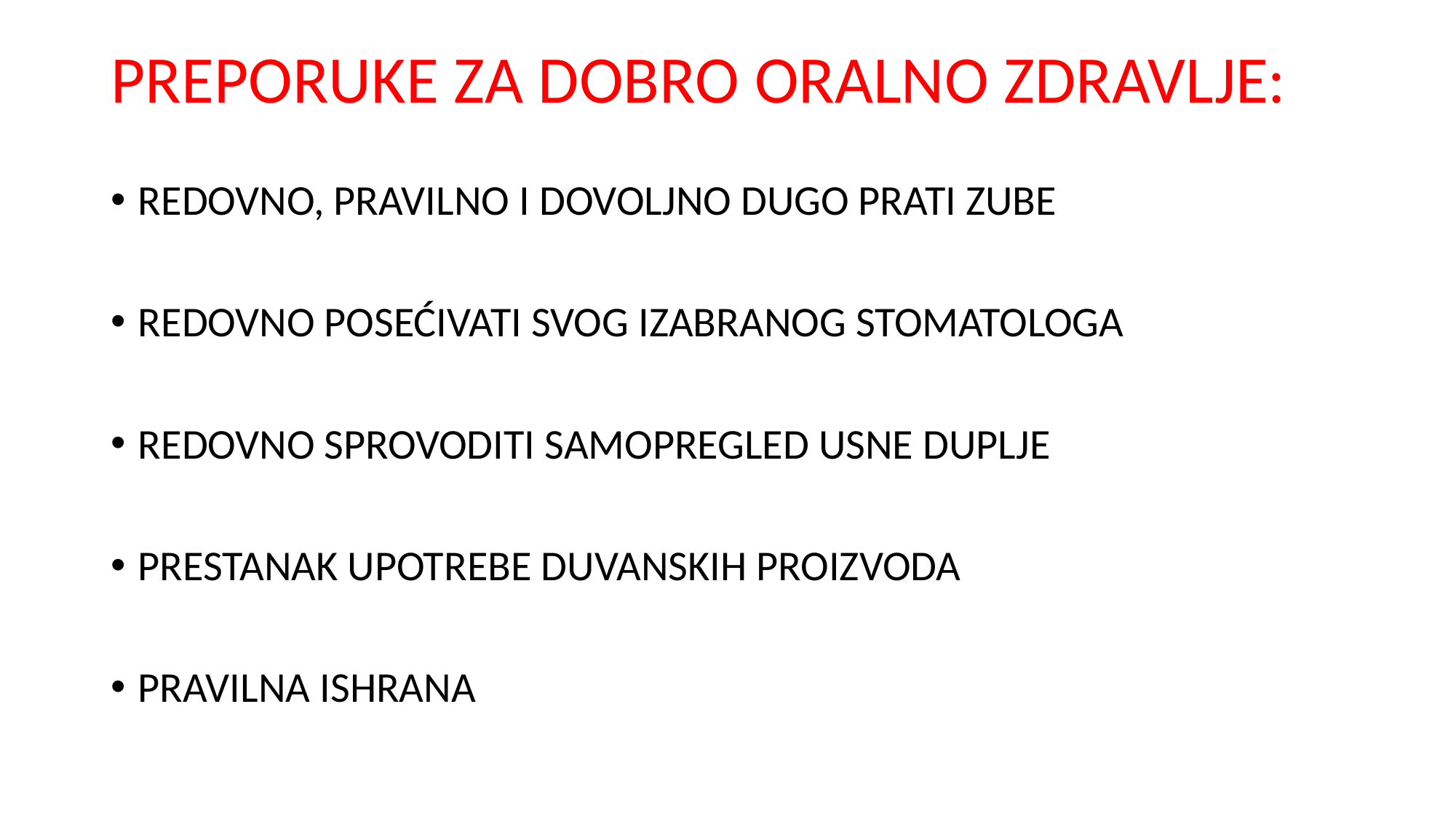

# PREPORUKE ZA DOBRO ORALNO ZDRAVLJE:
REDOVNO, PRAVILNO I DOVOLJNO DUGO PRATI ZUBE

REDOVNO POSEĆIVATI SVOG IZABRANOG STOMATOLOGA

REDOVNO SPROVODITI SAMOPREGLED USNE DUPLJE

PRESTANAK UPOTREBE DUVANSKIH PROIZVODA

PRAVILNA ISHRANA